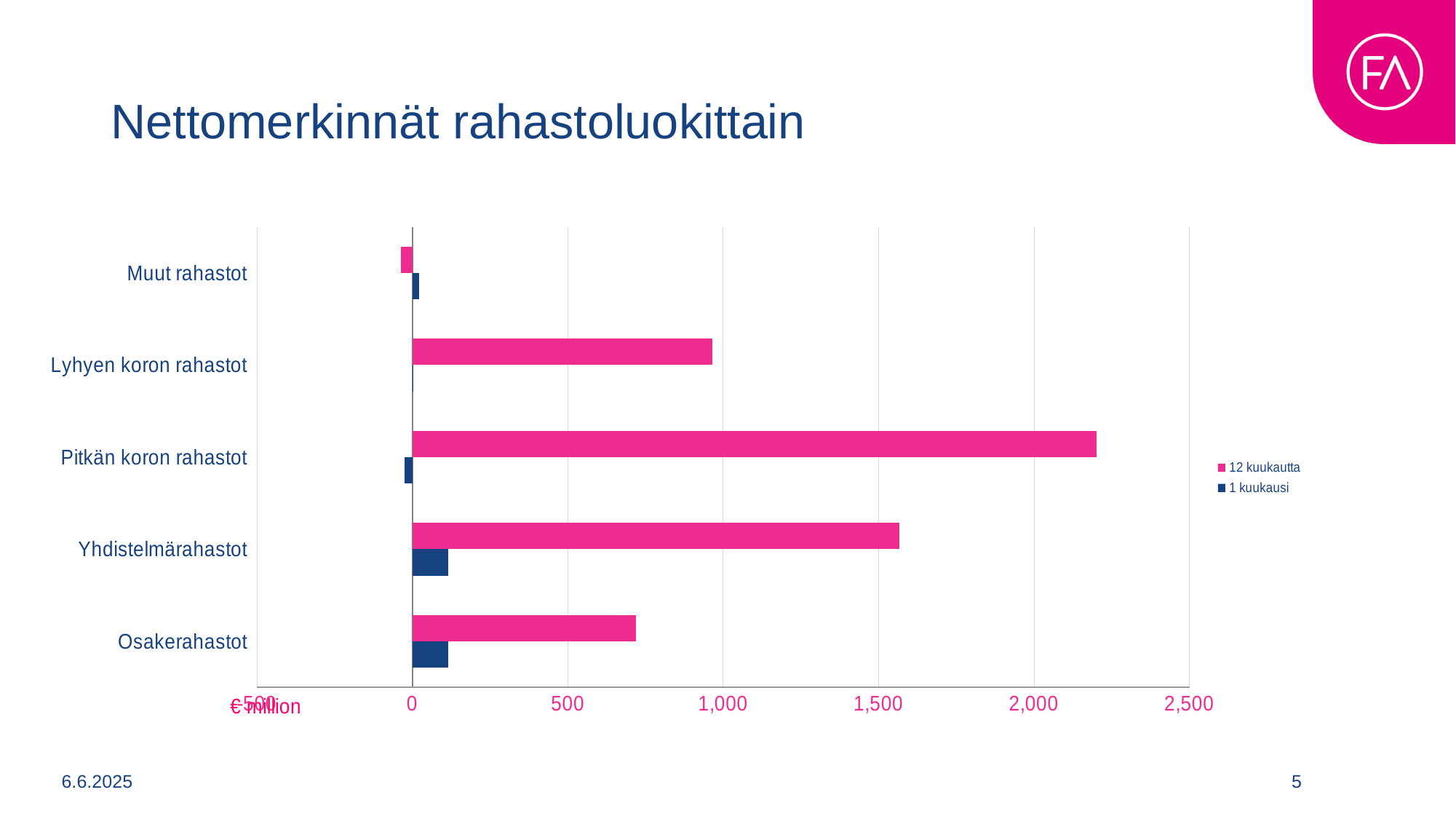

# Nettomerkinnät rahastoluokittain

### Chart

| Category | 1 kuukausi | 12 kuukautta |
|---|---|---|
| Osakerahastot | 114.31082831841908 | 718.3693241293048 |
| Yhdistelmärahastot | 116.45697242590683 | 1567.3484735418403 |
| Pitkän koron rahastot | -26.030133704858322 | 2201.92168567503 |
| Lyhyen koron rahastot | 4.019351827371545 | 966.3189011555309 |
| Muut rahastot | 20.748526682048386 | -37.669420506121 |
6.6.2025
5